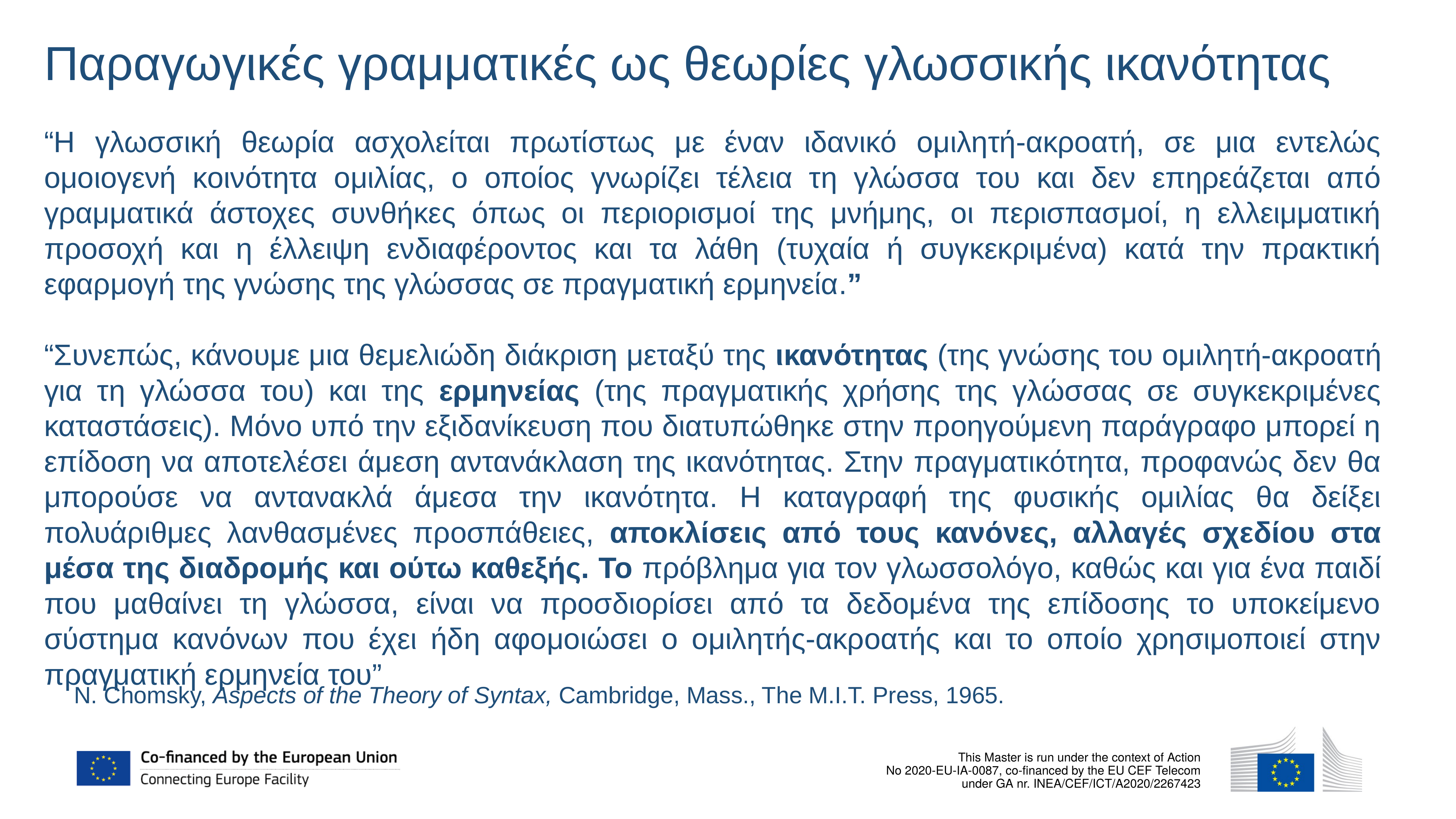

Παραγωγικές γραμματικές ως θεωρίες γλωσσικής ικανότητας
“Η γλωσσική θεωρία ασχολείται πρωτίστως με έναν ιδανικό ομιλητή-ακροατή, σε μια εντελώς ομοιογενή κοινότητα ομιλίας, ο οποίος γνωρίζει τέλεια τη γλώσσα του και δεν επηρεάζεται από γραμματικά άστοχες συνθήκες όπως οι περιορισμοί της μνήμης, οι περισπασμοί, η ελλειμματική προσοχή και η έλλειψη ενδιαφέροντος και τα λάθη (τυχαία ή συγκεκριμένα) κατά την πρακτική εφαρμογή της γνώσης της γλώσσας σε πραγματική ερμηνεία.”

“Συνεπώς, κάνουμε μια θεμελιώδη διάκριση μεταξύ της ικανότητας (της γνώσης του ομιλητή-ακροατή για τη γλώσσα του) και της ερμηνείας (της πραγματικής χρήσης της γλώσσας σε συγκεκριμένες καταστάσεις). Μόνο υπό την εξιδανίκευση που διατυπώθηκε στην προηγούμενη παράγραφο μπορεί η επίδοση να αποτελέσει άμεση αντανάκλαση της ικανότητας. Στην πραγματικότητα, προφανώς δεν θα μπορούσε να αντανακλά άμεσα την ικανότητα. Η καταγραφή της φυσικής ομιλίας θα δείξει πολυάριθμες λανθασμένες προσπάθειες, αποκλίσεις από τους κανόνες, αλλαγές σχεδίου στα μέσα της διαδρομής και ούτω καθεξής. Το πρόβλημα για τον γλωσσολόγο, καθώς και για ένα παιδί που μαθαίνει τη γλώσσα, είναι να προσδιορίσει από τα δεδομένα της επίδοσης το υποκείμενο σύστημα κανόνων που έχει ήδη αφομοιώσει ο ομιλητής-ακροατής και το οποίο χρησιμοποιεί στην πραγματική ερμηνεία του”

N. Chomsky, Aspects of the Theory of Syntax, Cambridge, Mass., The M.I.T. Press, 1965.